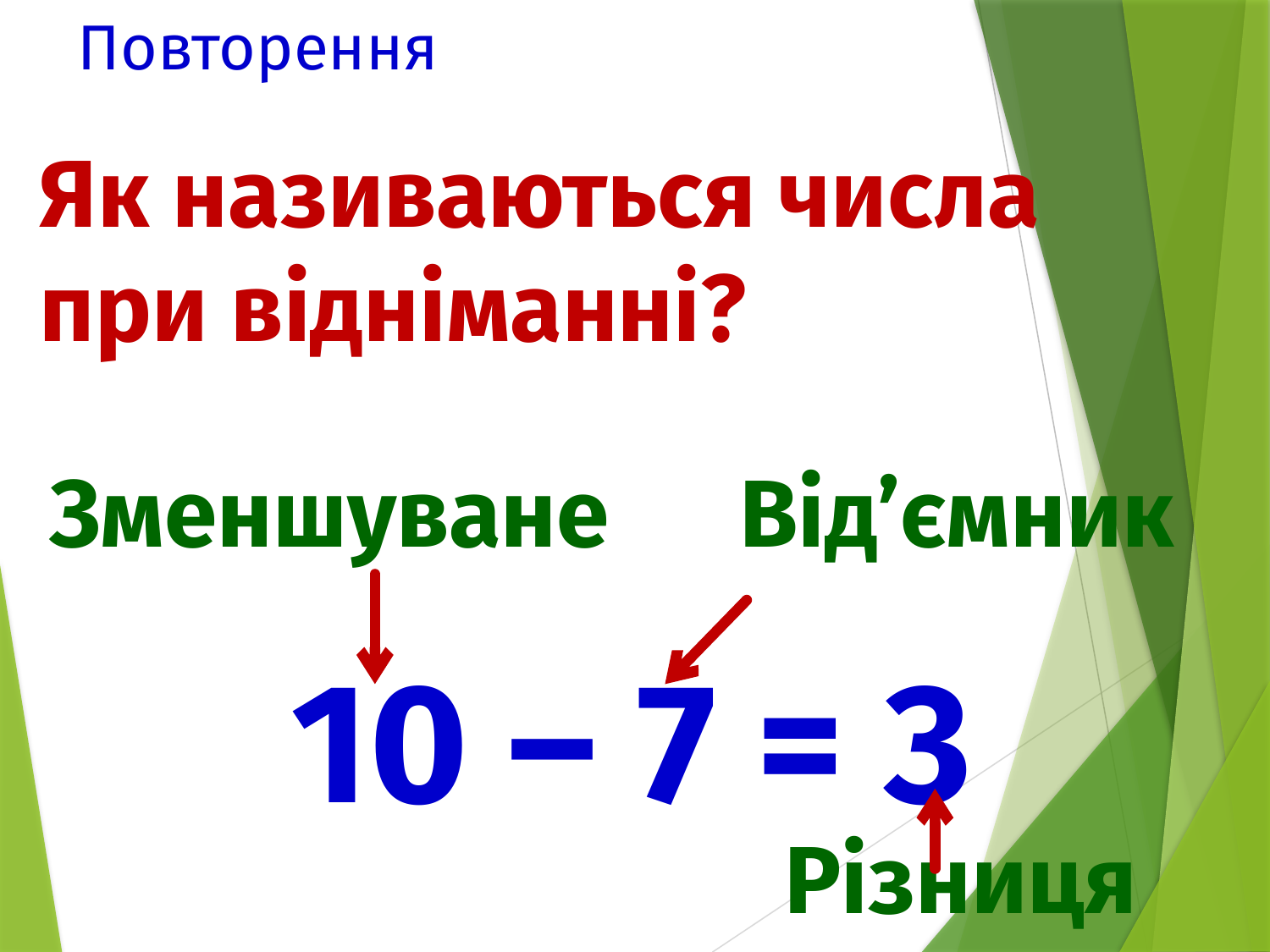

# Повторення
Як називаються числа при відніманні?
Зменшуване
Від’ємник
10 – 7 = 3
Різниця